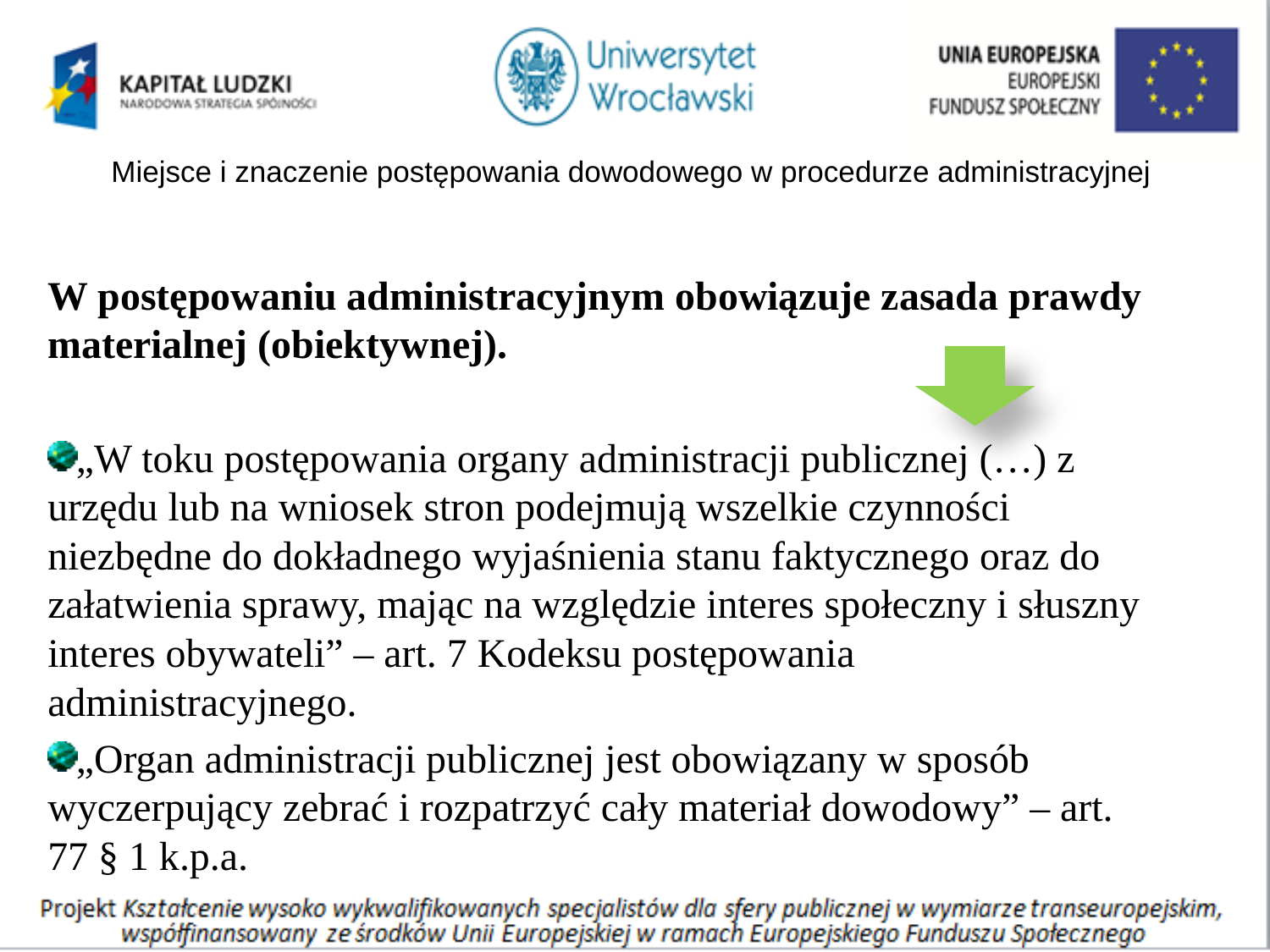

# Miejsce i znaczenie postępowania dowodowego w procedurze administracyjnej

W postępowaniu administracyjnym obowiązuje zasada prawdy materialnej (obiektywnej).

„W toku postępowania organy administracji publicznej (…) z urzędu lub na wniosek stron podejmują wszelkie czynności niezbędne do dokładnego wyjaśnienia stanu faktycznego oraz do załatwienia sprawy, mając na względzie interes społeczny i słuszny interes obywateli” – art. 7 Kodeksu postępowania administracyjnego.
„Organ administracji publicznej jest obowiązany w sposób wyczerpujący zebrać i rozpatrzyć cały materiał dowodowy” – art. 77 § 1 k.p.a.